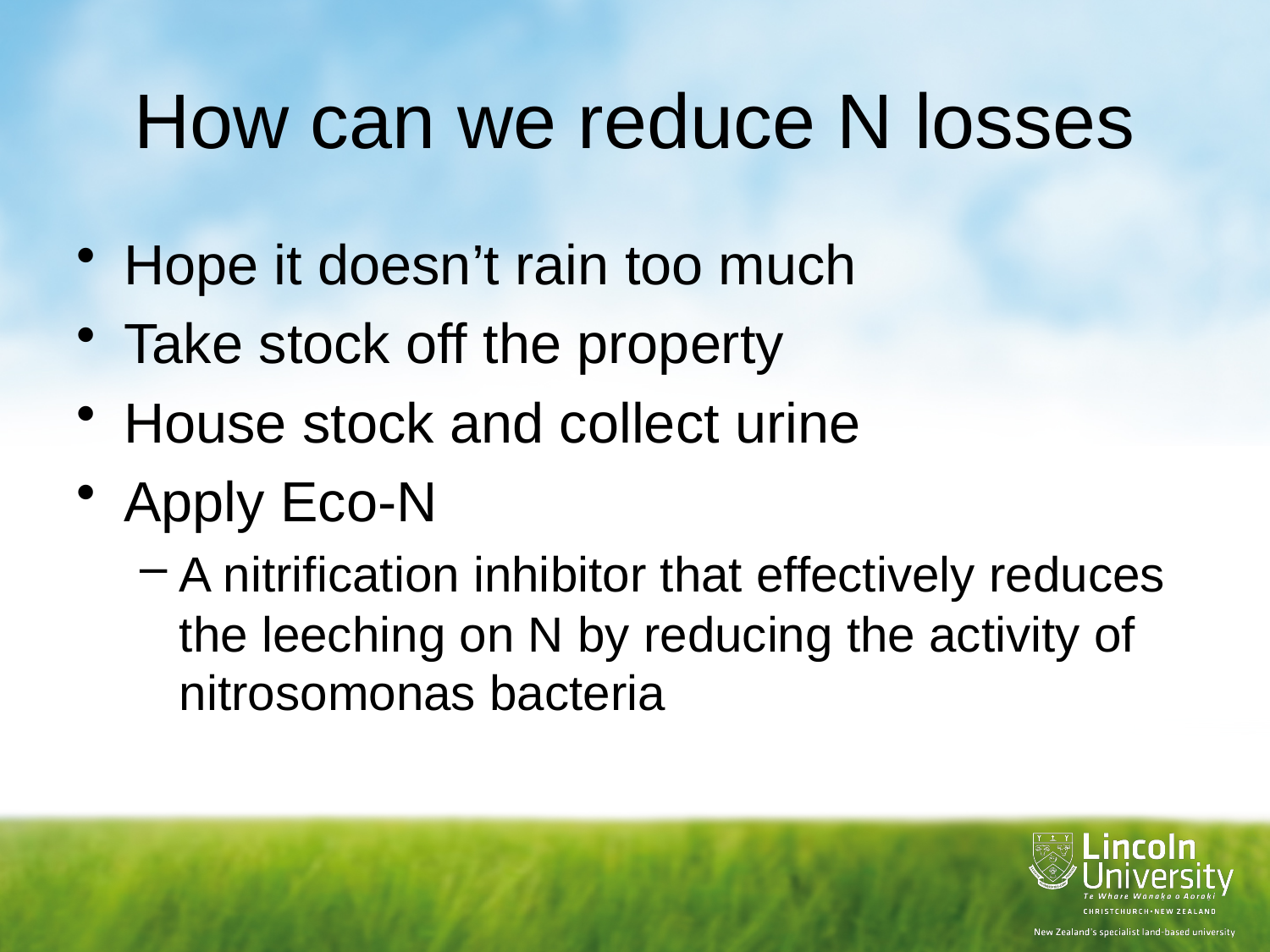

# How can we reduce N losses
Hope it doesn’t rain too much
Take stock off the property
House stock and collect urine
Apply Eco-N
A nitrification inhibitor that effectively reduces the leeching on N by reducing the activity of nitrosomonas bacteria